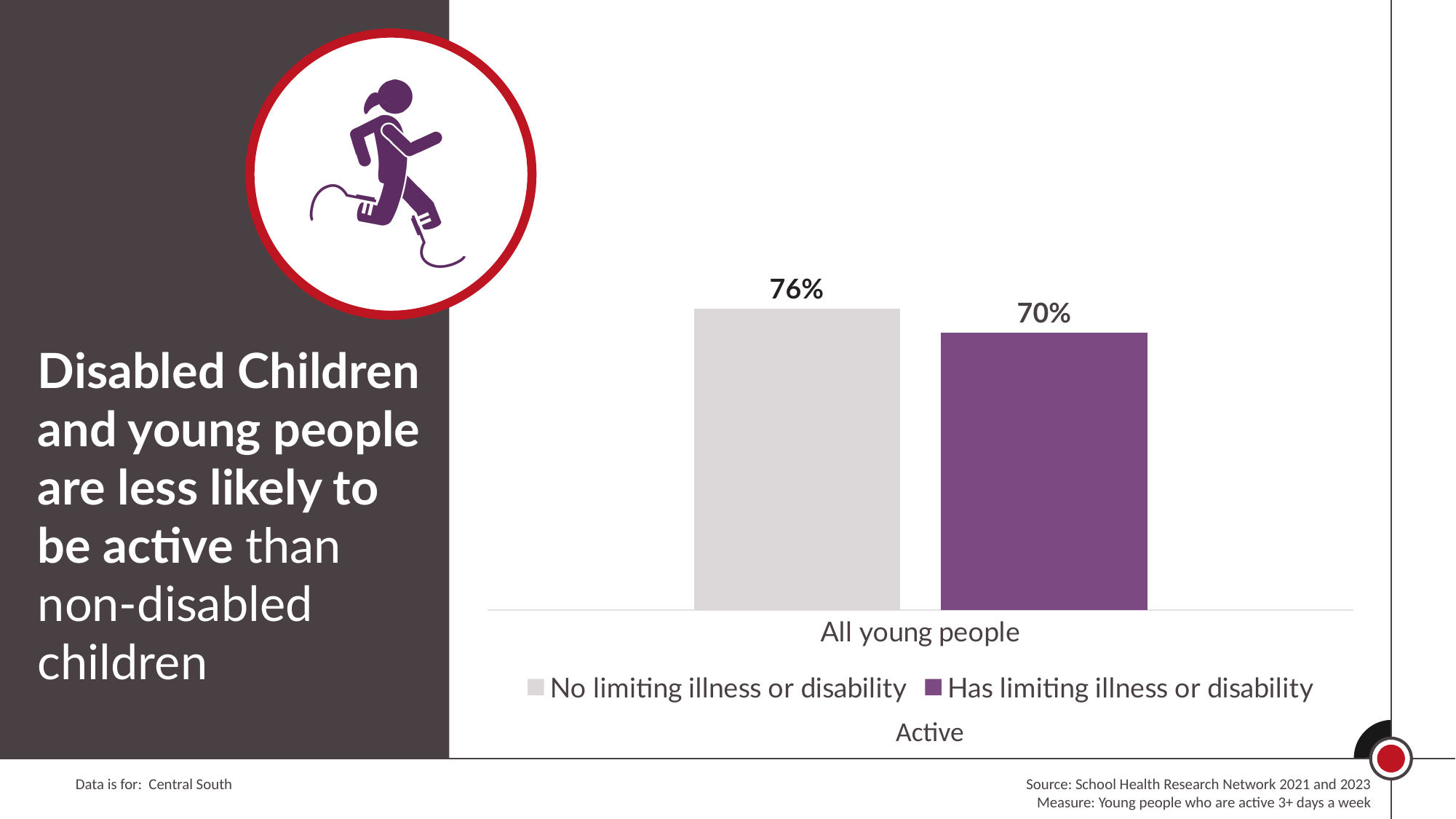

### Chart

| Category | No limiting illness or disability | Has limiting illness or disability |
|---|---|---|
| All young people | 0.758918760530364 | 0.6969502407704655 |
Disabled Children and young people are less likely to be active than non-disabled children
Active